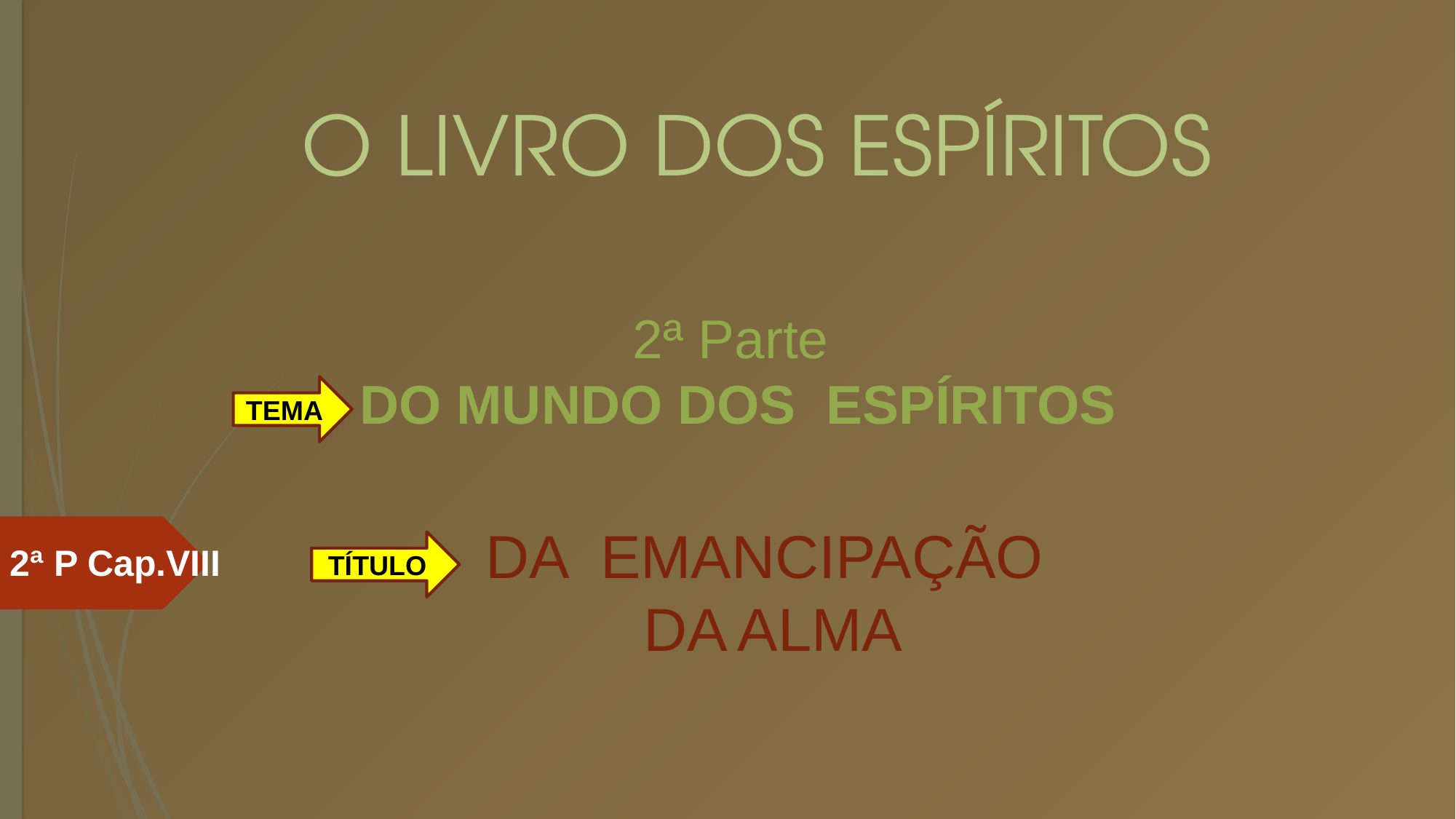

# O LIVRO DOS ESPÍRITOS
2ª Parte
 DO MUNDO DOS  ESPÍRITOS
TEMA
DA  EMANCIPAÇÃO
 DA ALMA
TÍTULO
2ª P Cap.VIII